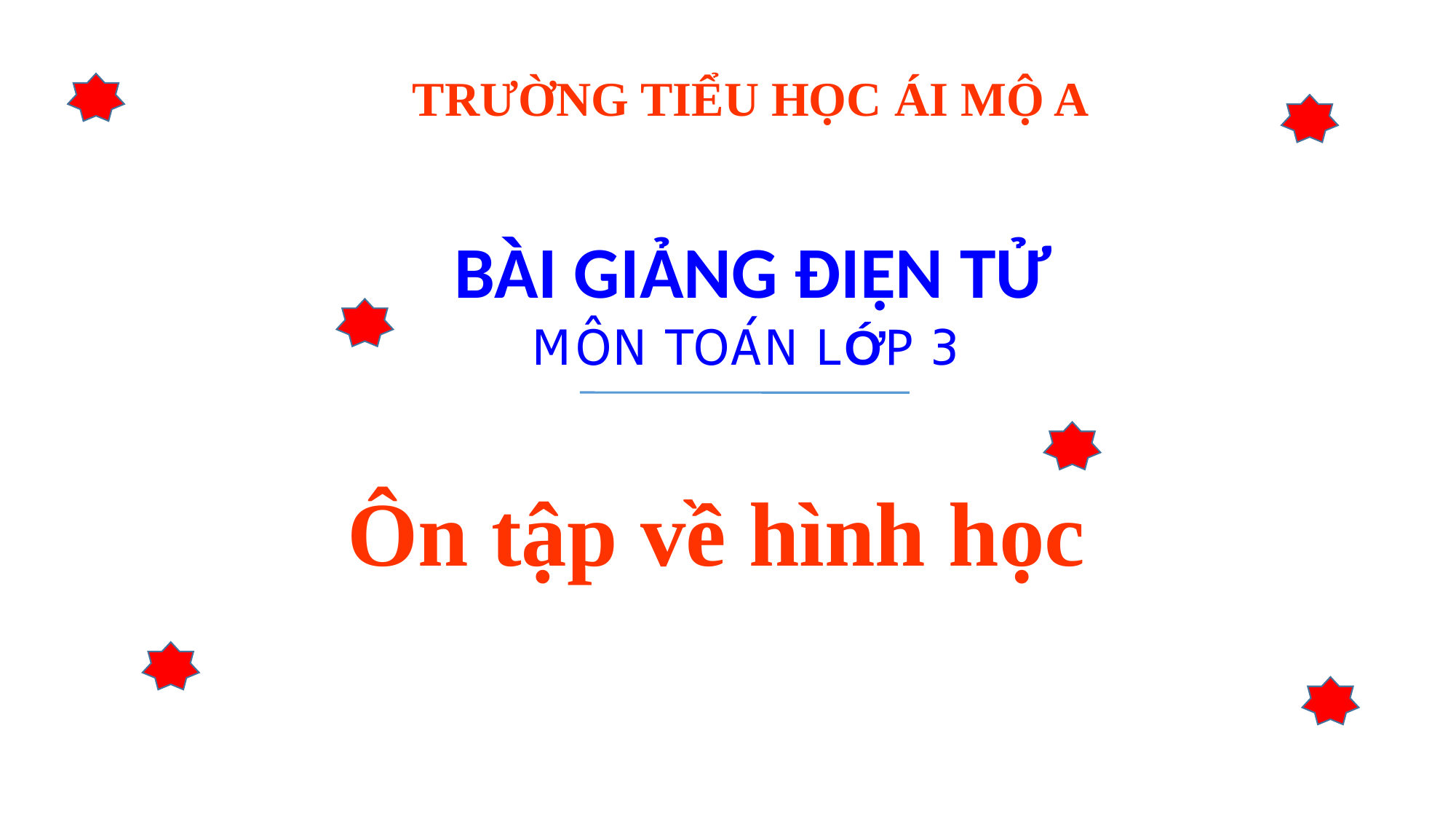

TRƯỜNG TIỂU HỌC ÁI MỘ A

BÀI GIẢNG ĐIỆN TỬ

MÔN TOÁN LỚP 3

Ôn tập về hình học